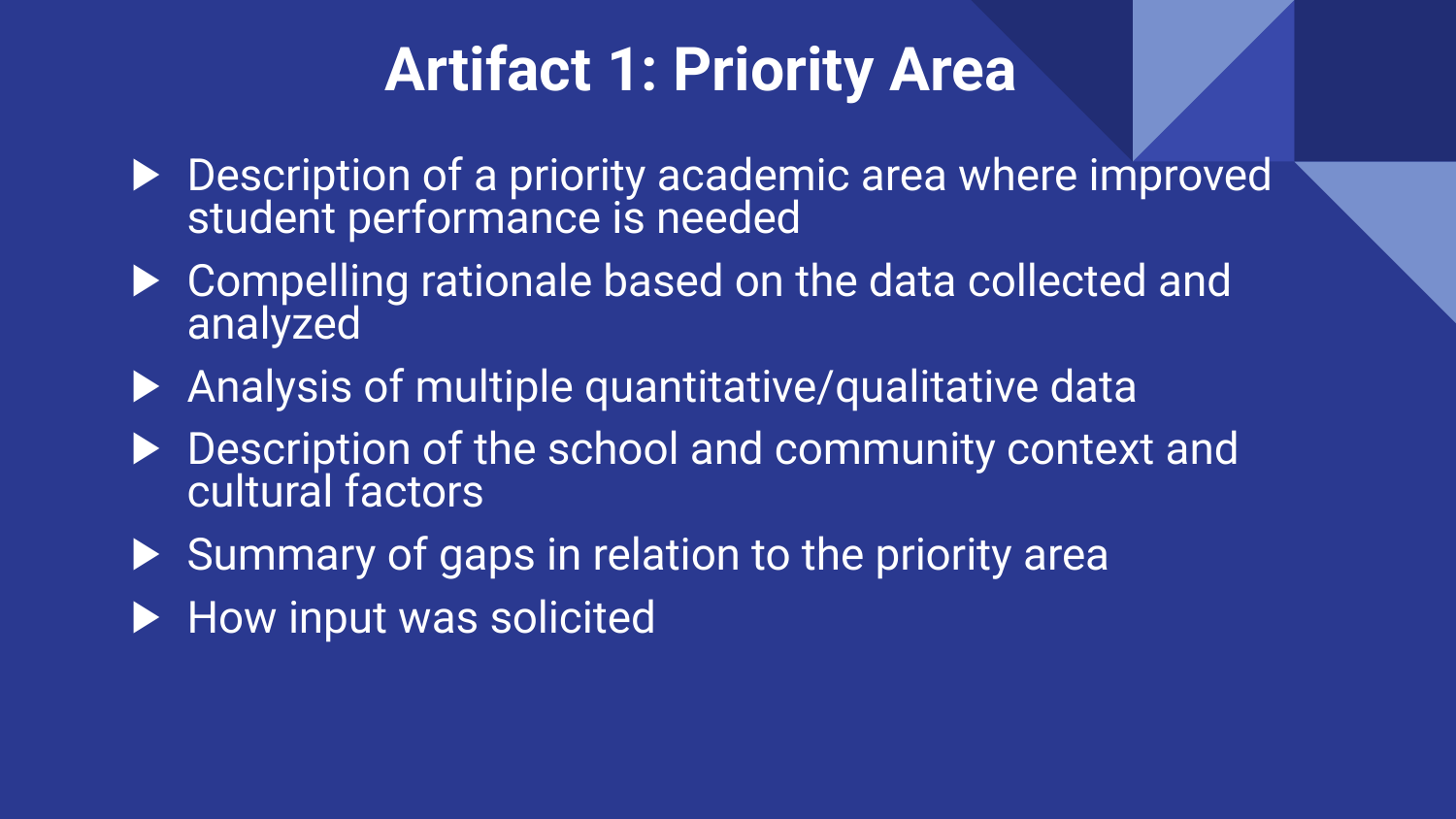

# Artifact 1: Priority Area

Description of a priority academic area where improved student performance is needed
Compelling rationale based on the data collected and analyzed
Analysis of multiple quantitative/qualitative data
Description of the school and community context and cultural factors
Summary of gaps in relation to the priority area
How input was solicited